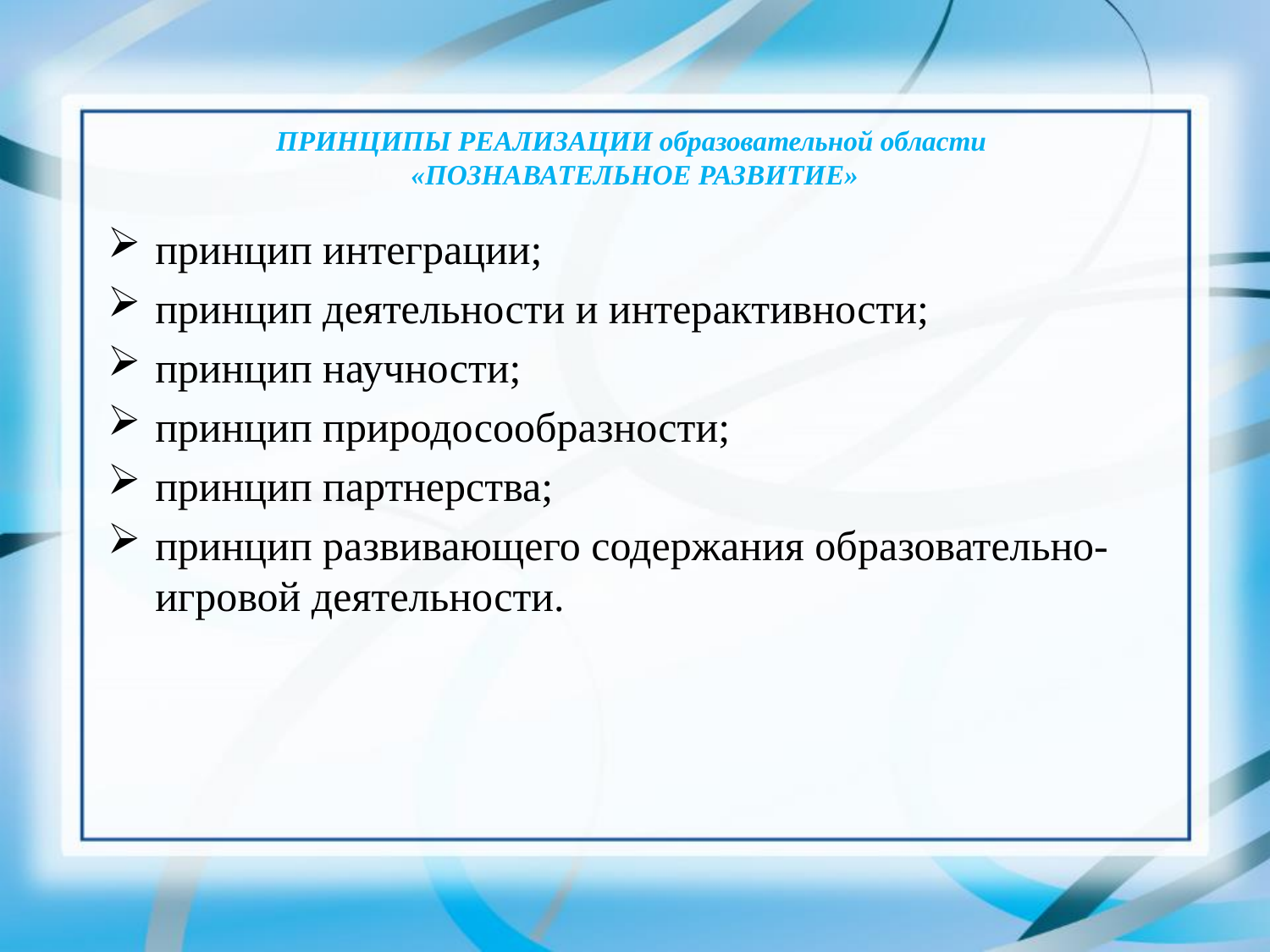

# ПРИНЦИПЫ РЕАЛИЗАЦИИ образовательной области «ПОЗНАВАТЕЛЬНОЕ РАЗВИТИЕ»
принцип интеграции;
принцип деятельности и интерактивности;
принцип научности;
принцип природосообразности;
принцип партнерства;
принцип развивающего содержания образовательно-игровой деятельности.